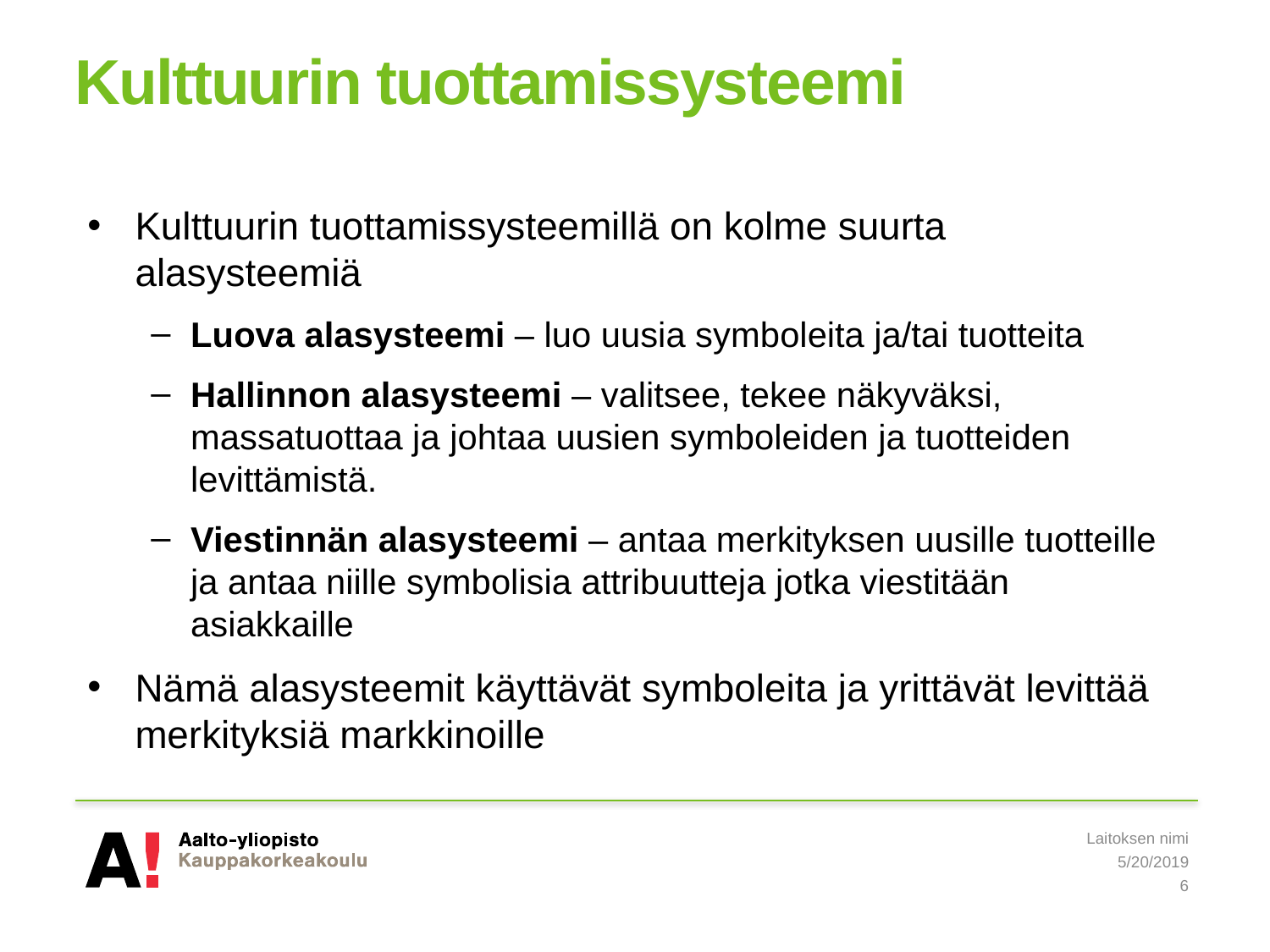

# Kulttuurin tuottamissysteemi
Kulttuurin tuottamissysteemillä on kolme suurta alasysteemiä
Luova alasysteemi – luo uusia symboleita ja/tai tuotteita
Hallinnon alasysteemi – valitsee, tekee näkyväksi, massatuottaa ja johtaa uusien symboleiden ja tuotteiden levittämistä.
Viestinnän alasysteemi – antaa merkityksen uusille tuotteille ja antaa niille symbolisia attribuutteja jotka viestitään asiakkaille
Nämä alasysteemit käyttävät symboleita ja yrittävät levittää merkityksiä markkinoille
Laitoksen nimi
5/20/2019
6